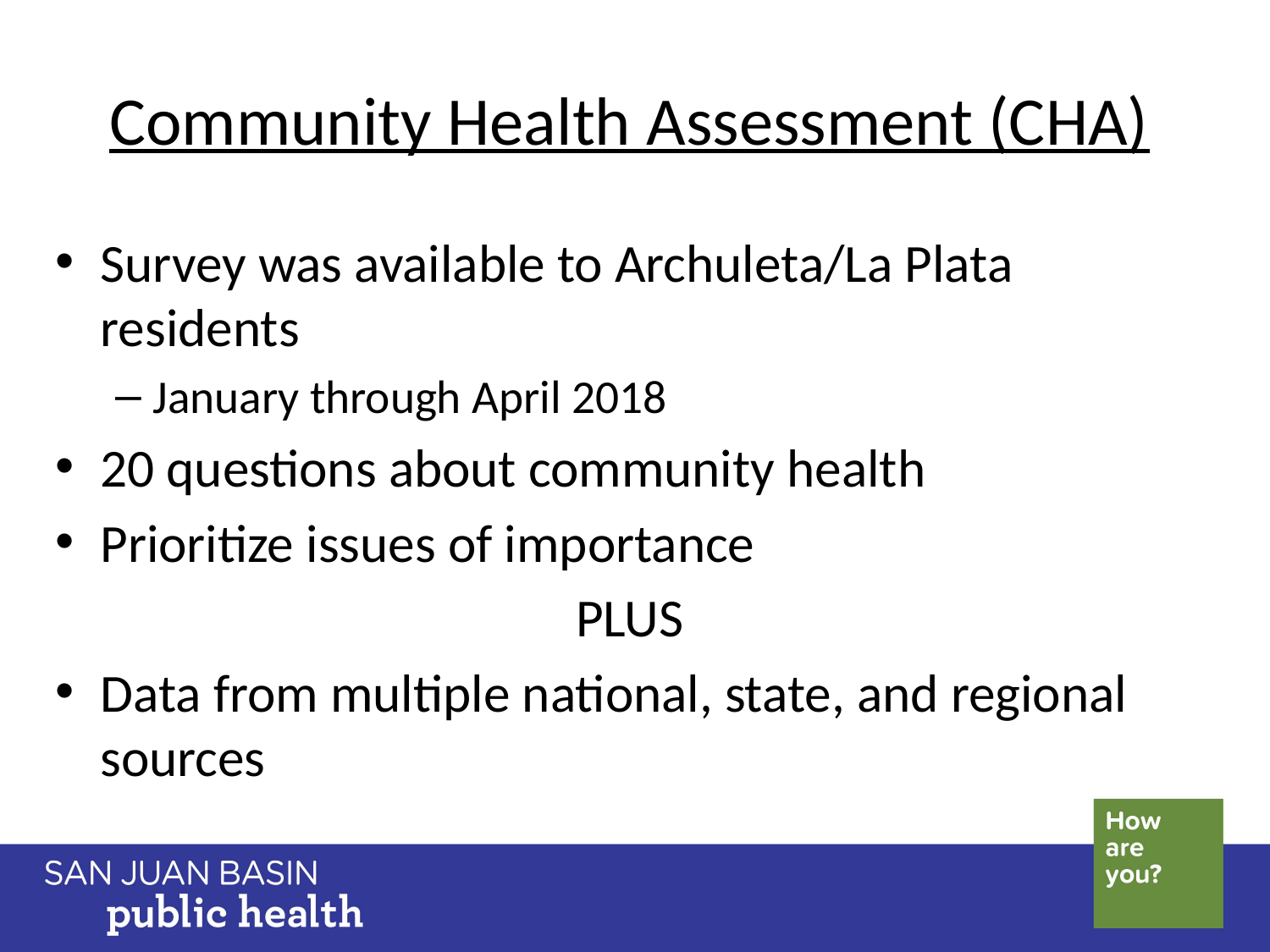

# Community Health Assessment (CHA)
Survey was available to Archuleta/La Plata residents
January through April 2018
20 questions about community health
Prioritize issues of importance
PLUS
Data from multiple national, state, and regional sources